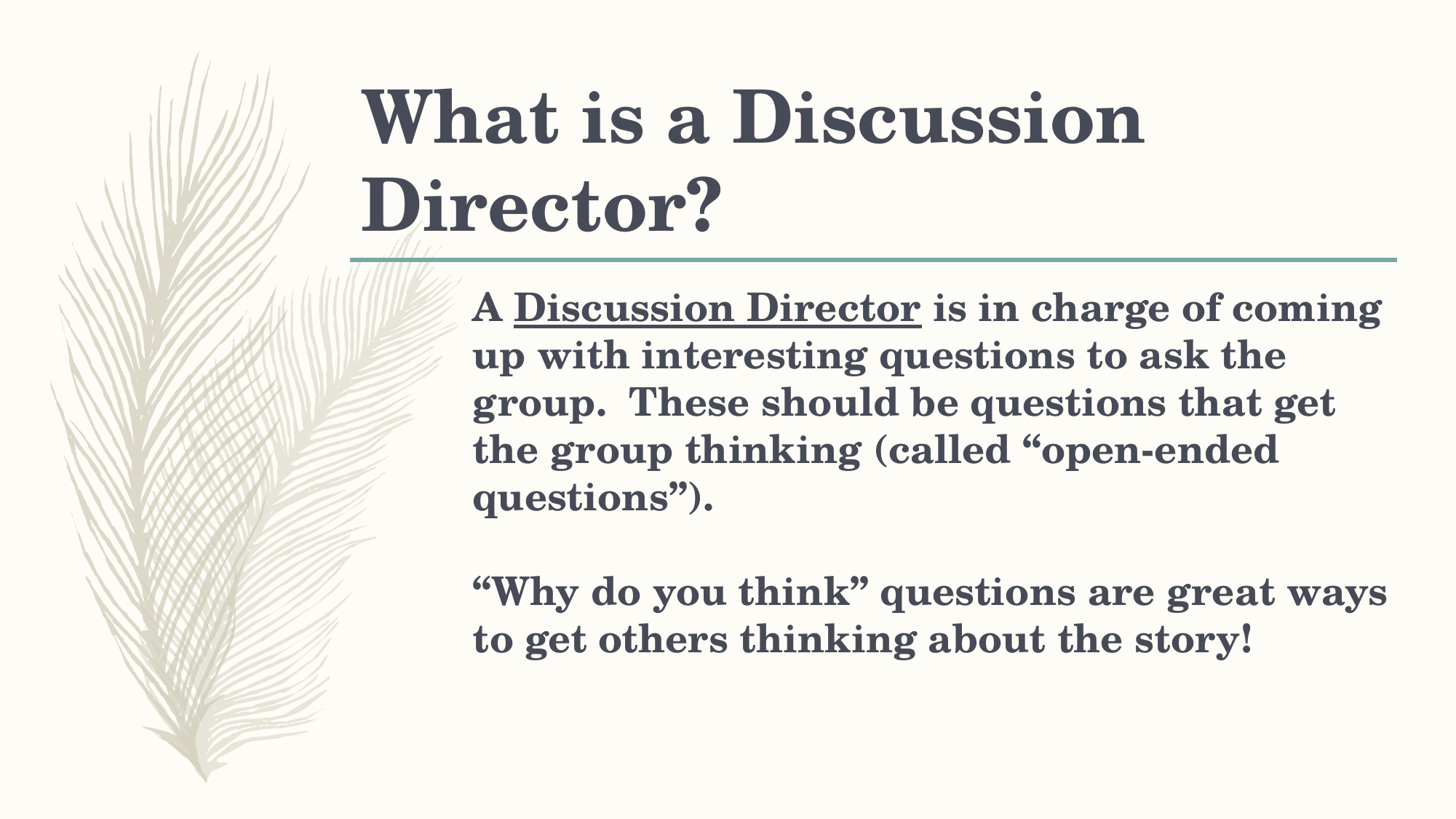

# What is a Discussion Director?
A Discussion Director is in charge of coming up with interesting questions to ask the group.  These should be questions that get the group thinking (called “open-ended questions”).

“Why do you think” questions are great ways to get others thinking about the story!